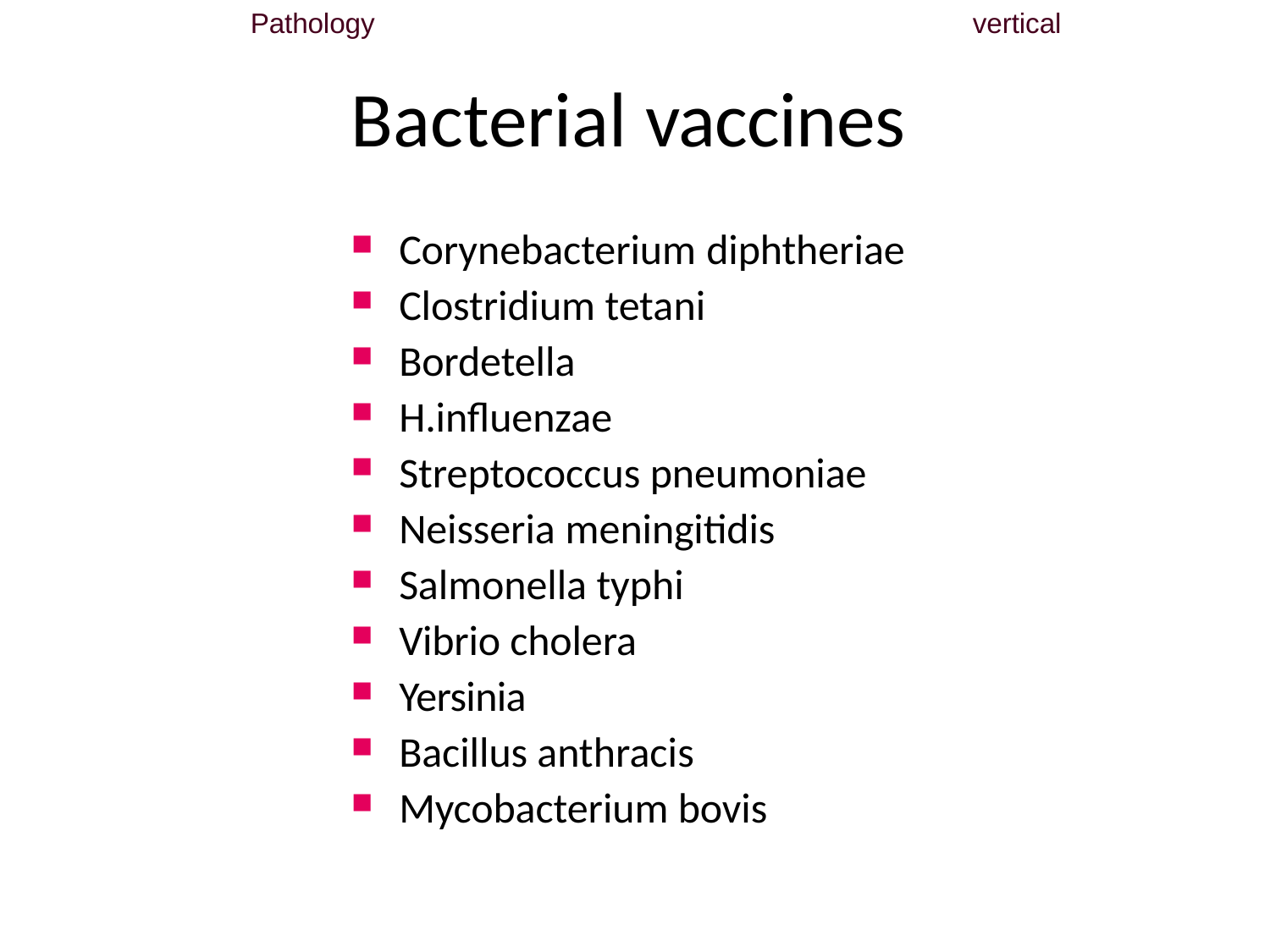

Pathology	vertical
# Bacterial vaccines
Corynebacterium diphtheriae
Clostridium tetani
Bordetella
H.influenzae
Streptococcus pneumoniae
Neisseria meningitidis
Salmonella typhi
Vibrio cholera
Yersinia
Bacillus anthracis
Mycobacterium bovis